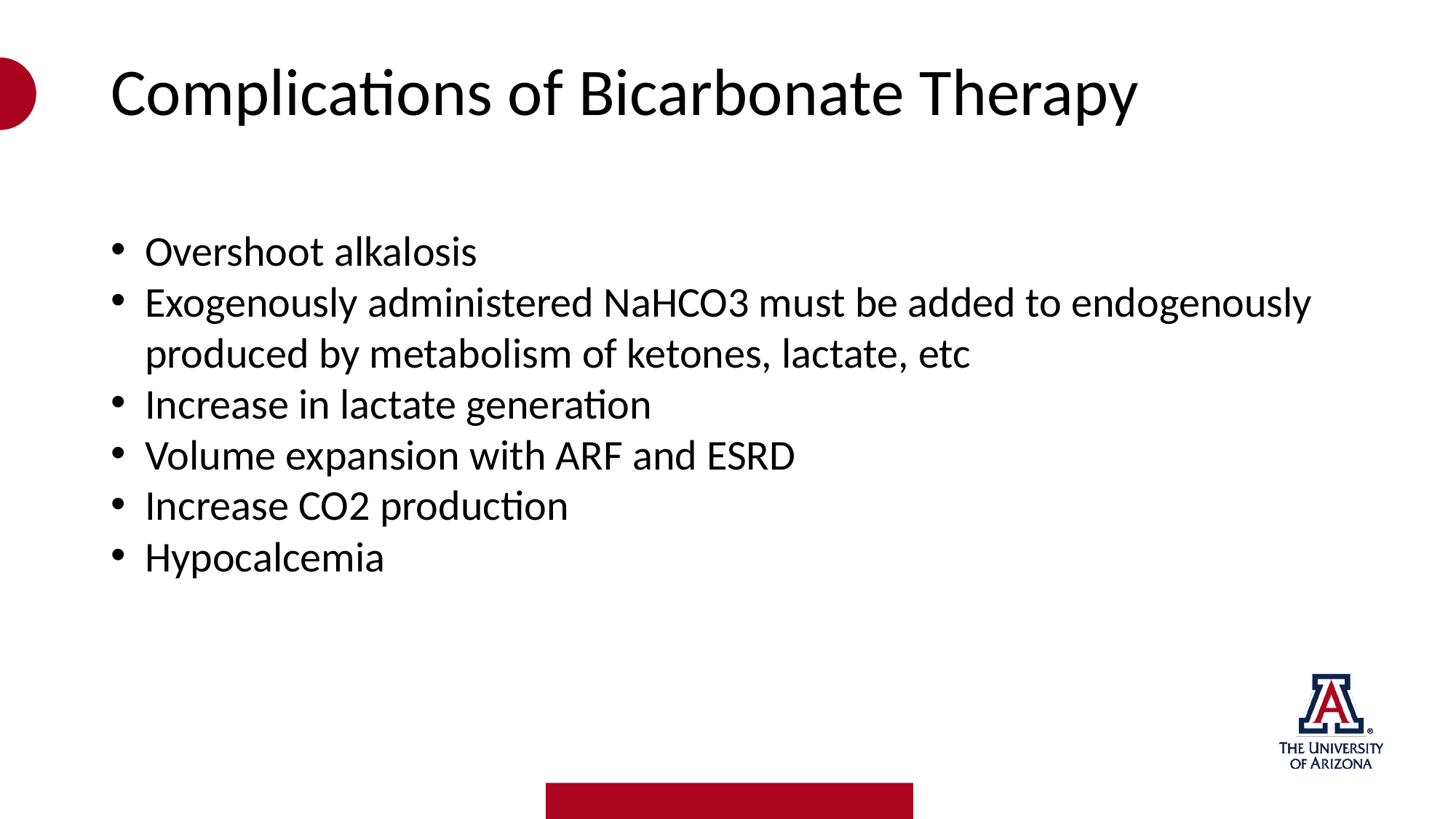

Complications of Bicarbonate Therapy
Overshoot alkalosis
Exogenously administered NaHCO3 must be added to endogenously produced by metabolism of ketones, lactate, etc
Increase in lactate generation
Volume expansion with ARF and ESRD
Increase CO2 production
Hypocalcemia